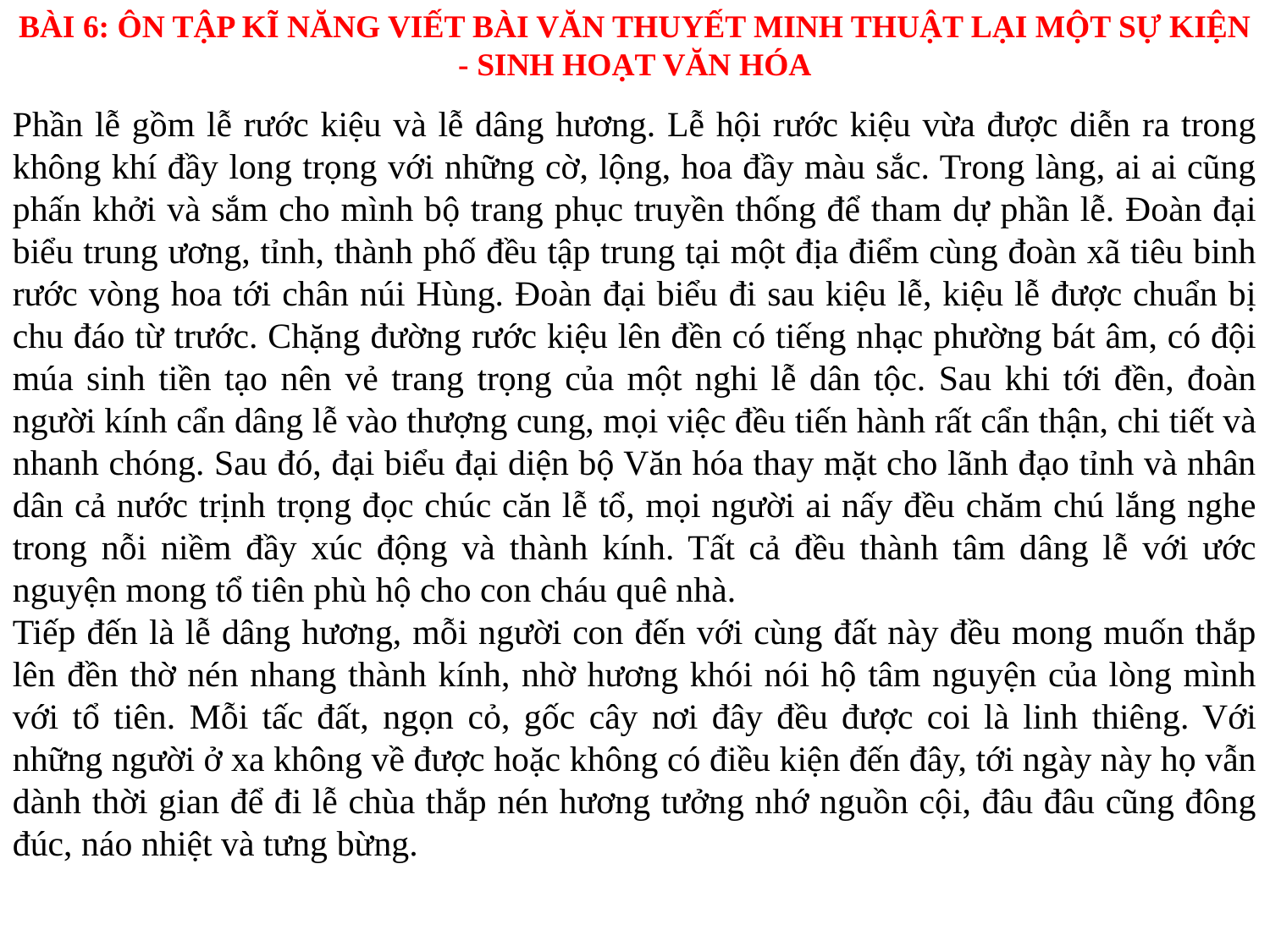

BÀI 6: ÔN TẬP KĨ NĂNG VIẾT BÀI VĂN THUYẾT MINH THUẬT LẠI MỘT SỰ KIỆN - SINH HOẠT VĂN HÓA

Phần lễ gồm lễ rước kiệu và lễ dâng hương. Lễ hội rước kiệu vừa được diễn ra trong không khí đầy long trọng với những cờ, lộng, hoa đầy màu sắc. Trong làng, ai ai cũng phấn khởi và sắm cho mình bộ trang phục truyền thống để tham dự phần lễ. Đoàn đại biểu trung ương, tỉnh, thành phố đều tập trung tại một địa điểm cùng đoàn xã tiêu binh rước vòng hoa tới chân núi Hùng. Đoàn đại biểu đi sau kiệu lễ, kiệu lễ được chuẩn bị chu đáo từ trước. Chặng đường rước kiệu lên đền có tiếng nhạc phường bát âm, có đội múa sinh tiền tạo nên vẻ trang trọng của một nghi lễ dân tộc. Sau khi tới đền, đoàn người kính cẩn dâng lễ vào thượng cung, mọi việc đều tiến hành rất cẩn thận, chi tiết và nhanh chóng. Sau đó, đại biểu đại diện bộ Văn hóa thay mặt cho lãnh đạo tỉnh và nhân dân cả nước trịnh trọng đọc chúc căn lễ tổ, mọi người ai nấy đều chăm chú lắng nghe trong nỗi niềm đầy xúc động và thành kính. Tất cả đều thành tâm dâng lễ với ước nguyện mong tổ tiên phù hộ cho con cháu quê nhà.
Tiếp đến là lễ dâng hương, mỗi người con đến với cùng đất này đều mong muốn thắp lên đền thờ nén nhang thành kính, nhờ hương khói nói hộ tâm nguyện của lòng mình với tổ tiên. Mỗi tấc đất, ngọn cỏ, gốc cây nơi đây đều được coi là linh thiêng. Với những người ở xa không về được hoặc không có điều kiện đến đây, tới ngày này họ vẫn dành thời gian để đi lễ chùa thắp nén hương tưởng nhớ nguồn cội, đâu đâu cũng đông đúc, náo nhiệt và tưng bừng.